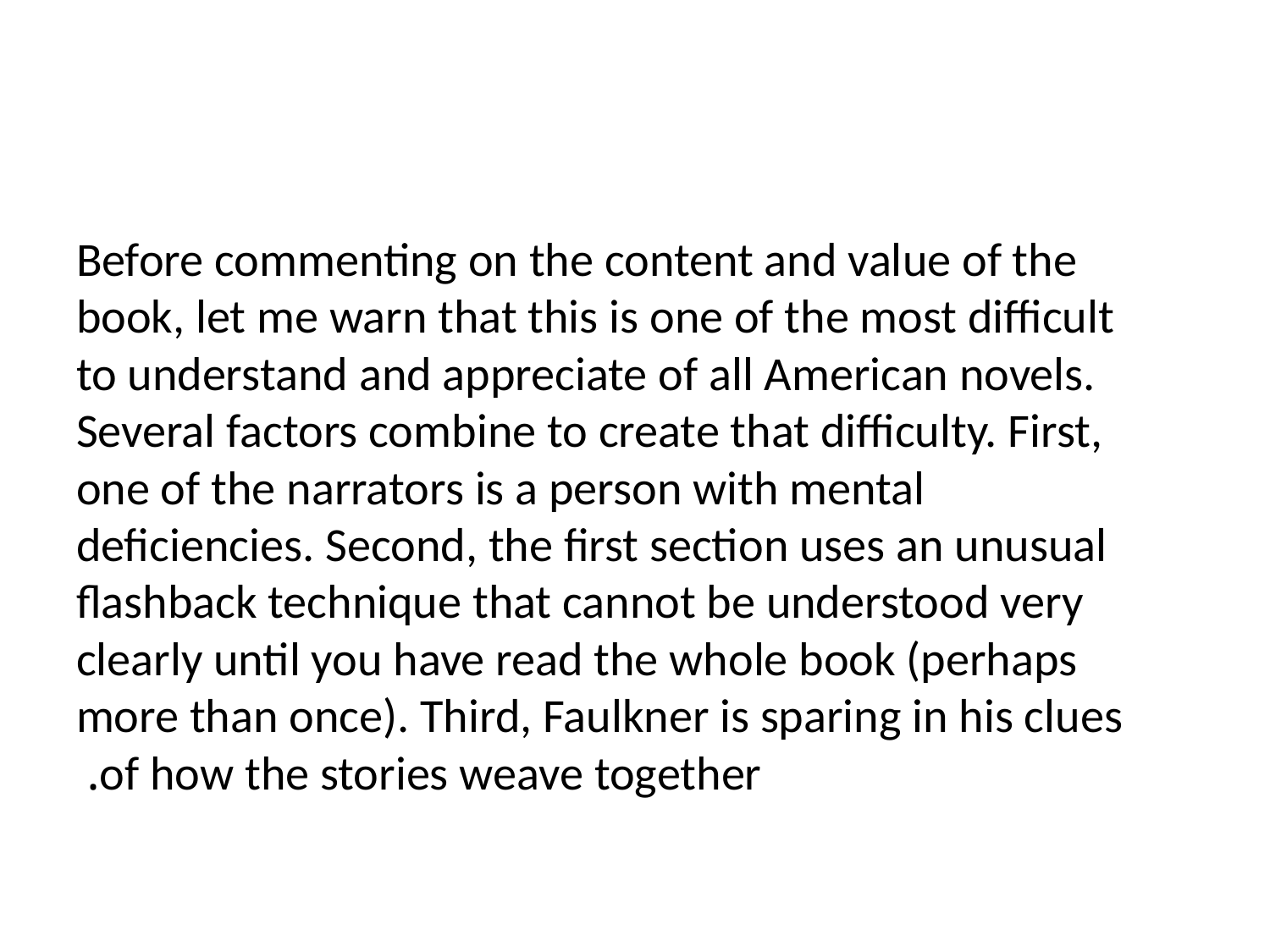

#
Before commenting on the content and value of the book, let me warn that this is one of the most difficult to understand and appreciate of all American novels. Several factors combine to create that difficulty. First, one of the narrators is a person with mental deficiencies. Second, the first section uses an unusual flashback technique that cannot be understood very clearly until you have read the whole book (perhaps more than once). Third, Faulkner is sparing in his clues of how the stories weave together.